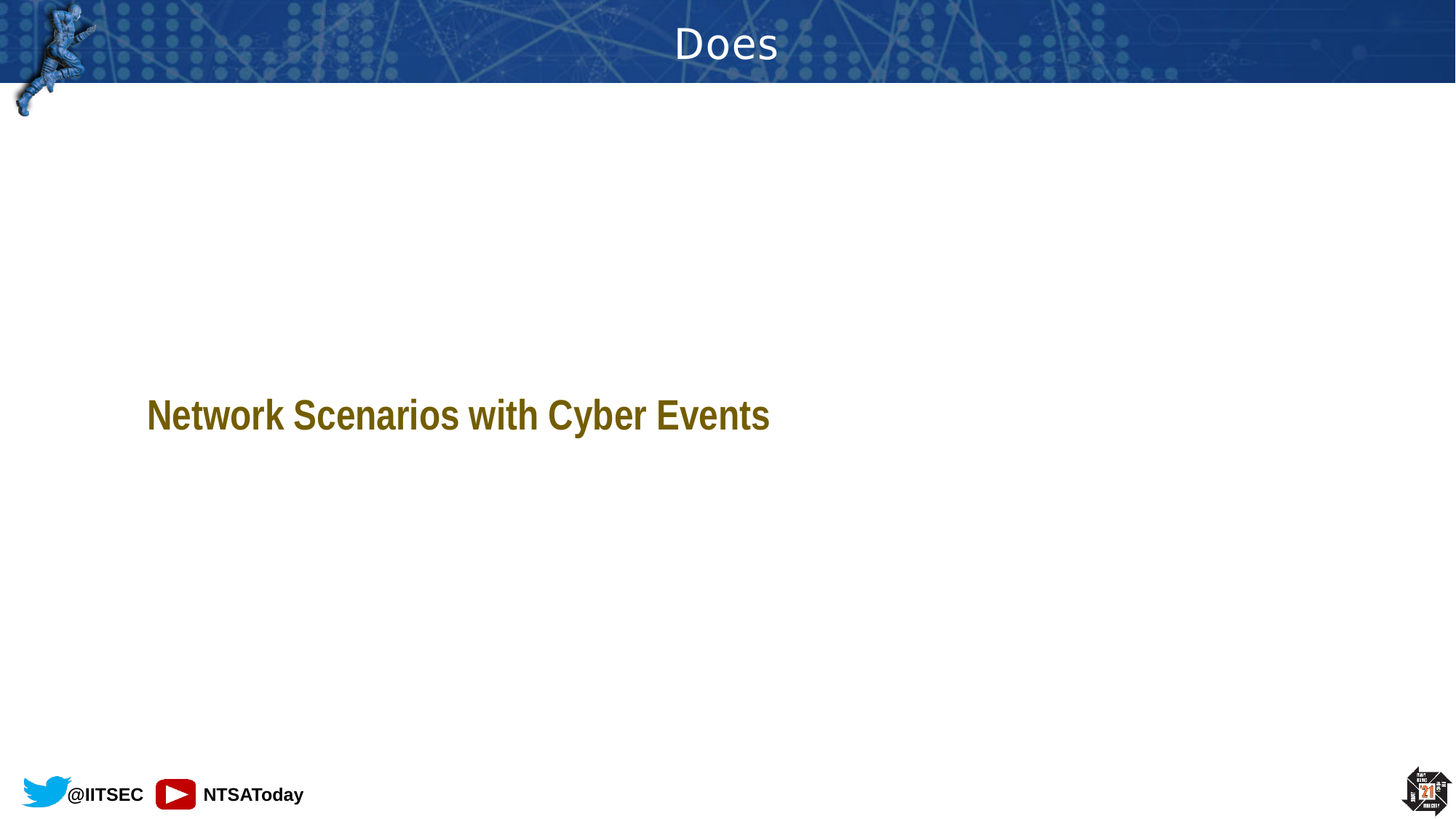

# Does
Network Scenarios with Cyber Events